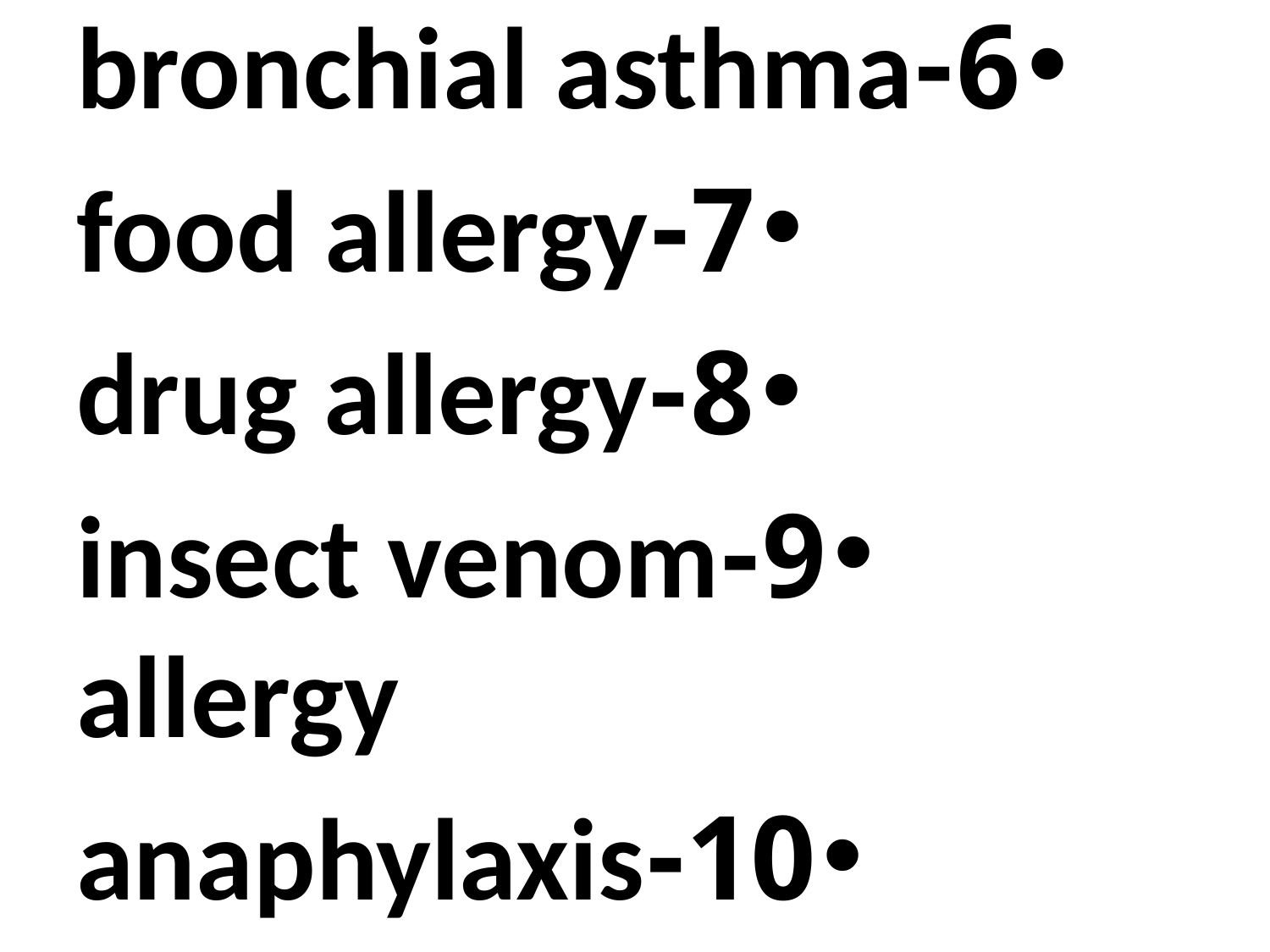

6-bronchial asthma
7-food allergy
8-drug allergy
9-insect venom allergy
10-anaphylaxis

#